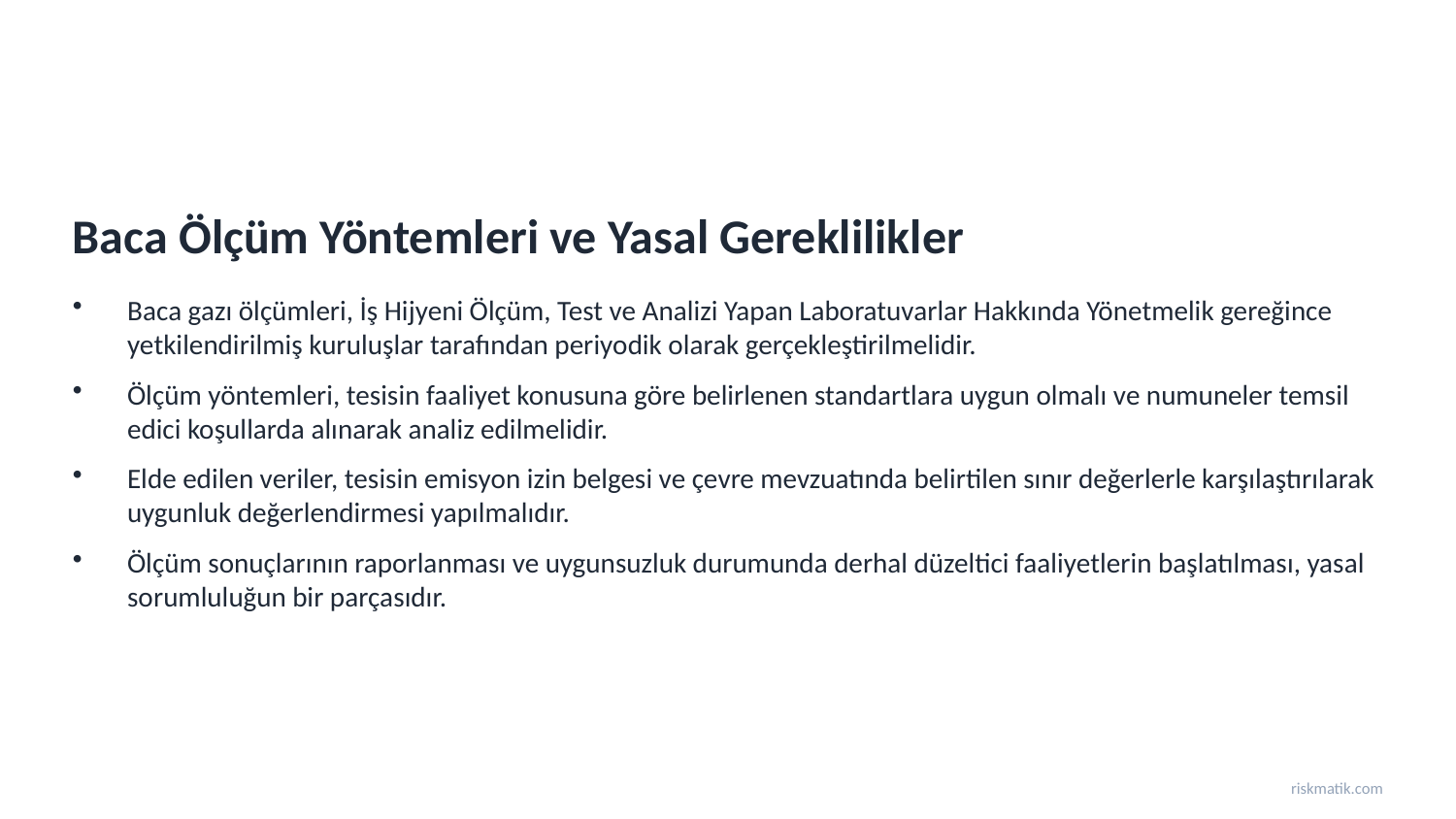

Baca Ölçüm Yöntemleri ve Yasal Gereklilikler
Baca gazı ölçümleri, İş Hijyeni Ölçüm, Test ve Analizi Yapan Laboratuvarlar Hakkında Yönetmelik gereğince yetkilendirilmiş kuruluşlar tarafından periyodik olarak gerçekleştirilmelidir.
Ölçüm yöntemleri, tesisin faaliyet konusuna göre belirlenen standartlara uygun olmalı ve numuneler temsil edici koşullarda alınarak analiz edilmelidir.
Elde edilen veriler, tesisin emisyon izin belgesi ve çevre mevzuatında belirtilen sınır değerlerle karşılaştırılarak uygunluk değerlendirmesi yapılmalıdır.
Ölçüm sonuçlarının raporlanması ve uygunsuzluk durumunda derhal düzeltici faaliyetlerin başlatılması, yasal sorumluluğun bir parçasıdır.
riskmatik.com